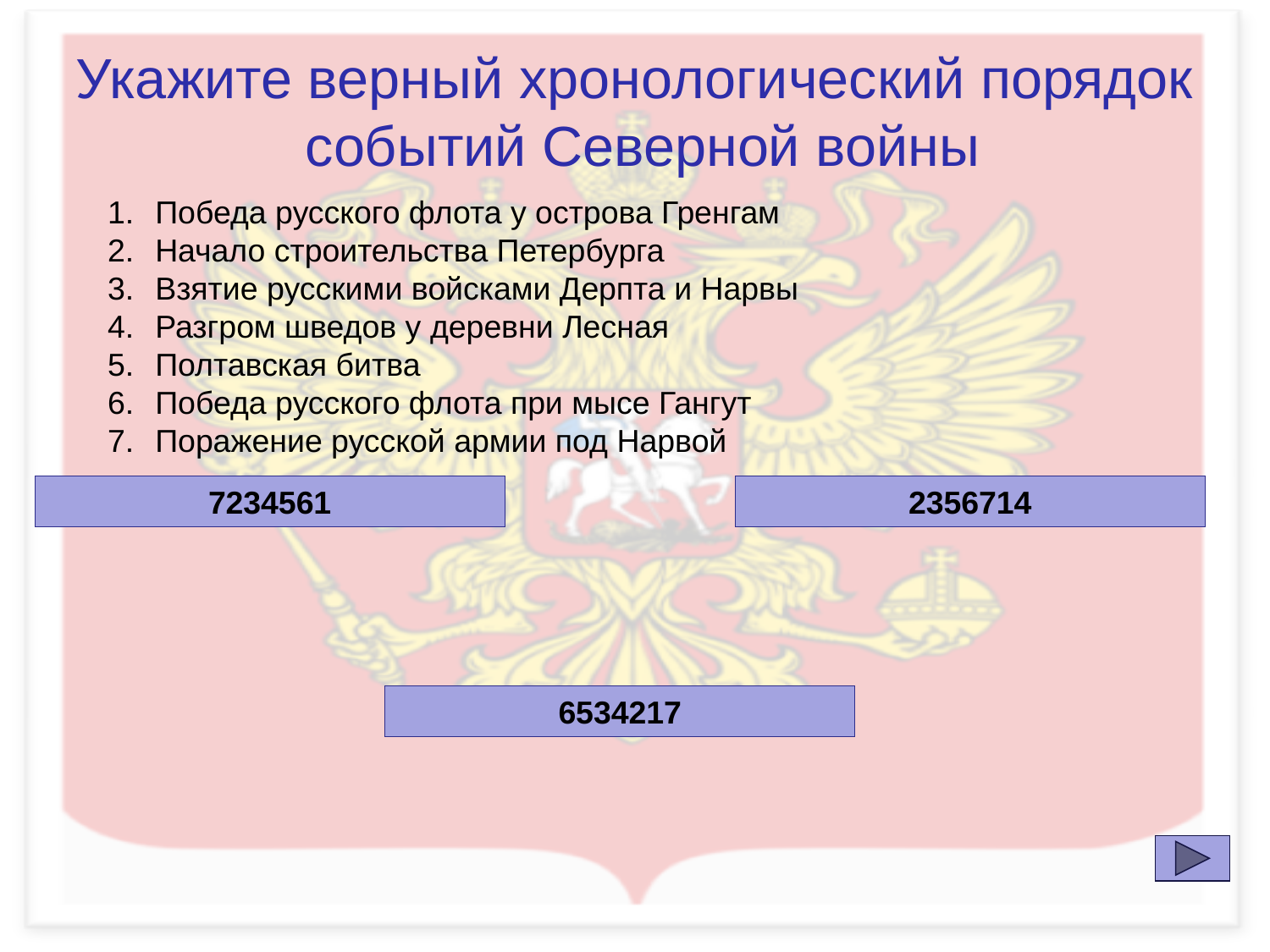

Укажите верный хронологический порядок
 событий Северной войны

Победа русского флота у острова Гренгам
Начало строительства Петербурга
Взятие русскими войсками Дерпта и Нарвы
Разгром шведов у деревни Лесная
Полтавская битва
Победа русского флота при мысе Гангут
Поражение русской армии под Нарвой
7234561
2356714
6534217